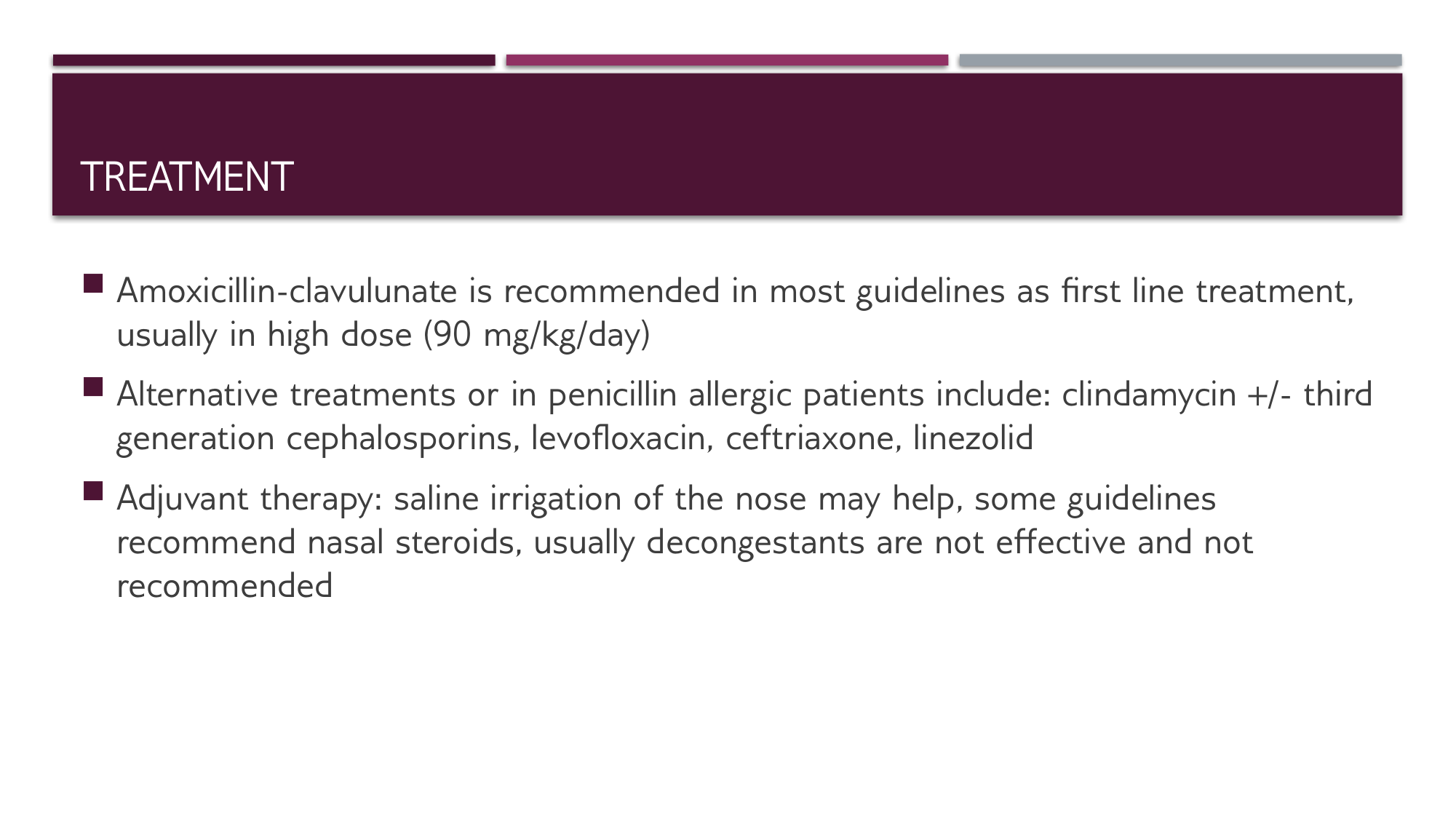

# treatment
Amoxicillin-clavulunate is recommended in most guidelines as first line treatment, usually in high dose (90 mg/kg/day)
Alternative treatments or in penicillin allergic patients include: clindamycin +/- third generation cephalosporins, levofloxacin, ceftriaxone, linezolid
Adjuvant therapy: saline irrigation of the nose may help, some guidelines recommend nasal steroids, usually decongestants are not effective and not recommended